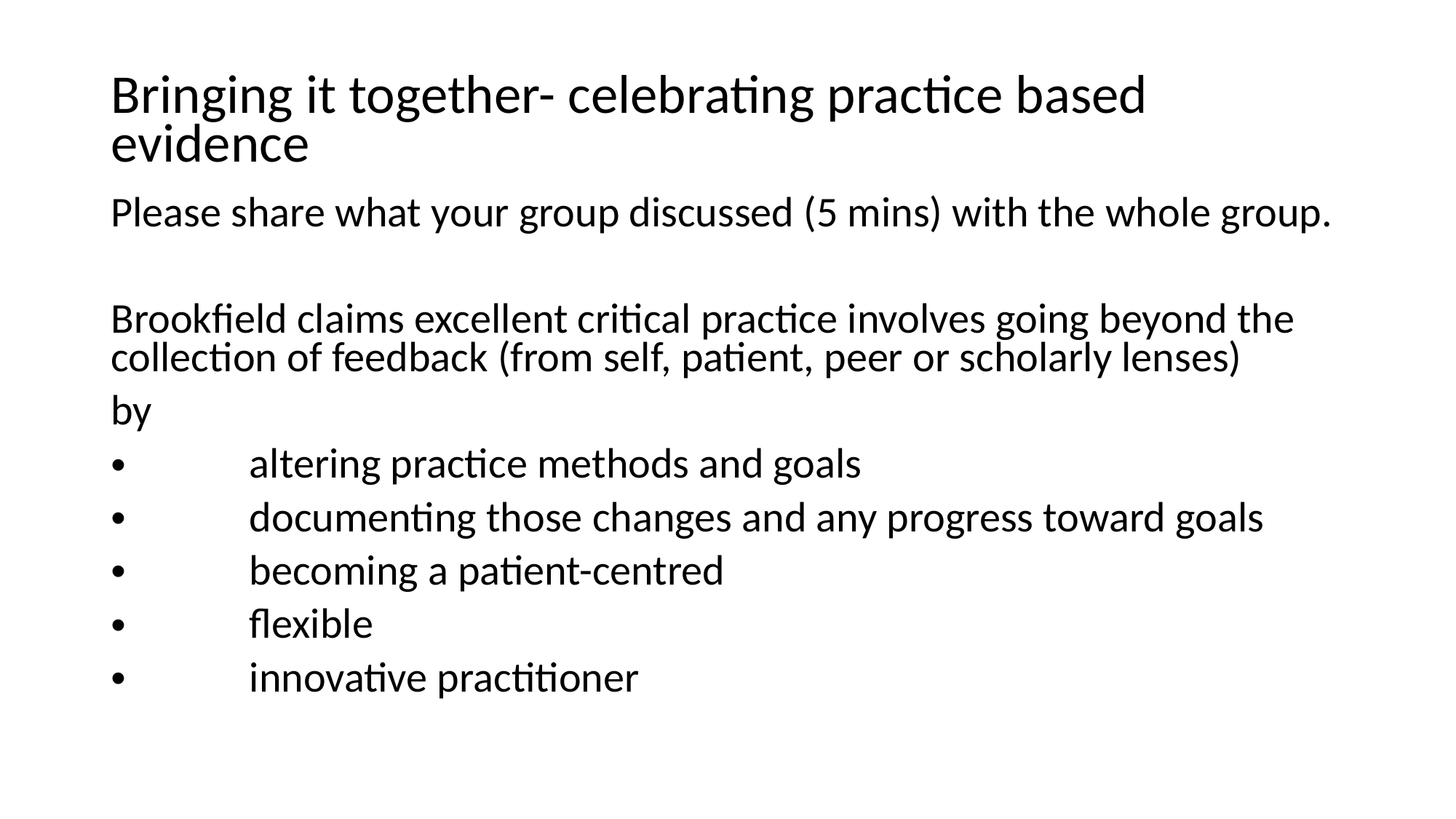

# Bringing it together- celebrating practice based evidence
Please share what your group discussed (5 mins) with the whole group.

Brookfield claims excellent critical practice involves going beyond the collection of feedback (from self, patient, peer or scholarly lenses)
by
	altering practice methods and goals
	documenting those changes and any progress toward goals
	becoming a patient-centred
	flexible
	innovative practitioner